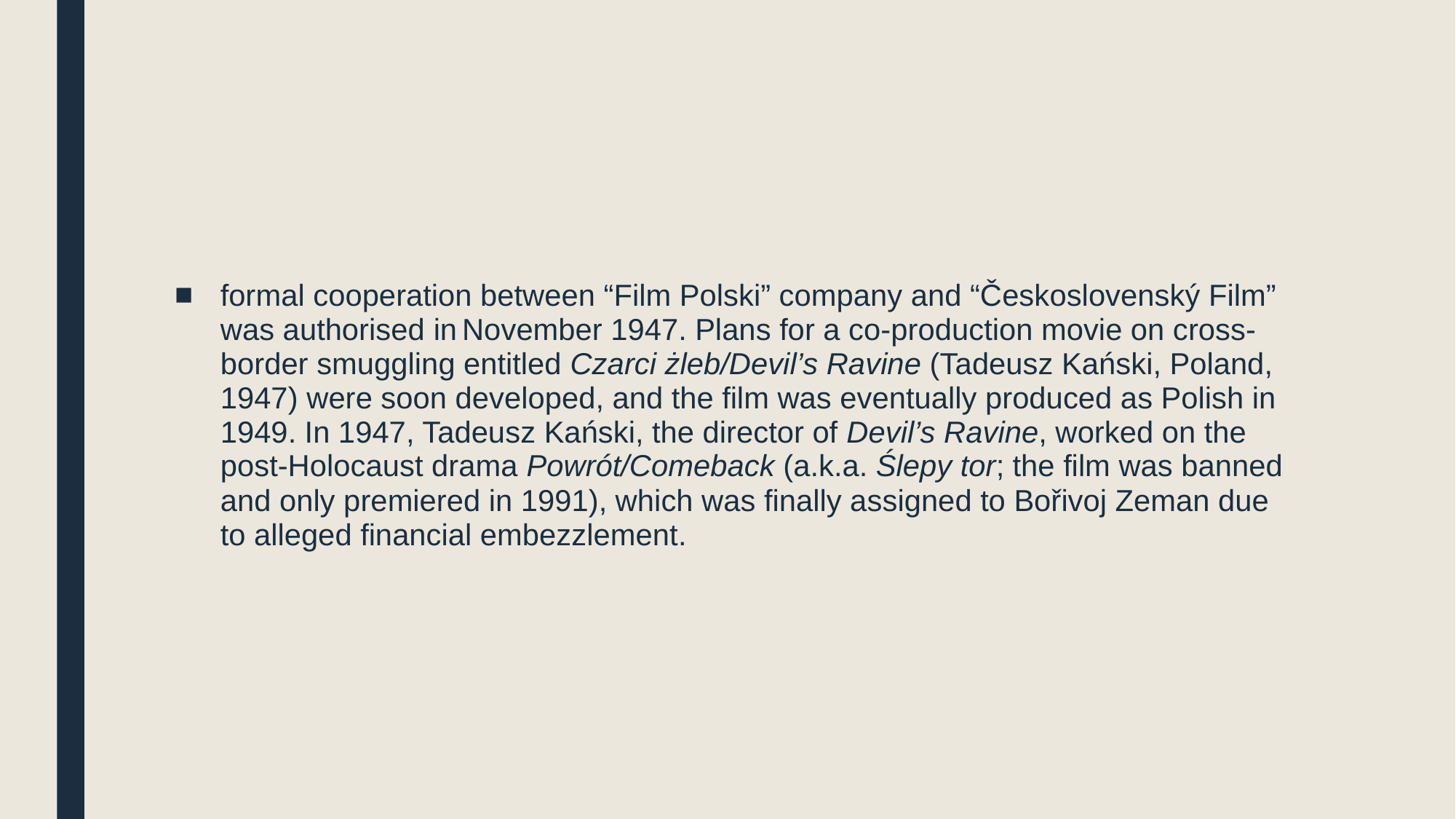

#
formal cooperation between “Film Polski” company and “Československý Film” was authorised in November 1947. Plans for a co-production movie on cross-border smuggling entitled Czarci żleb/Devil’s Ravine (Tadeusz Kański, Poland, 1947) were soon developed, and the film was eventually produced as Polish in 1949. In 1947, Tadeusz Kański, the director of Devil’s Ravine, worked on the post-Holocaust drama Powrót/Comeback (a.k.a. Ślepy tor; the film was banned and only premiered in 1991), which was finally assigned to Bořivoj Zeman due to alleged financial embezzlement.